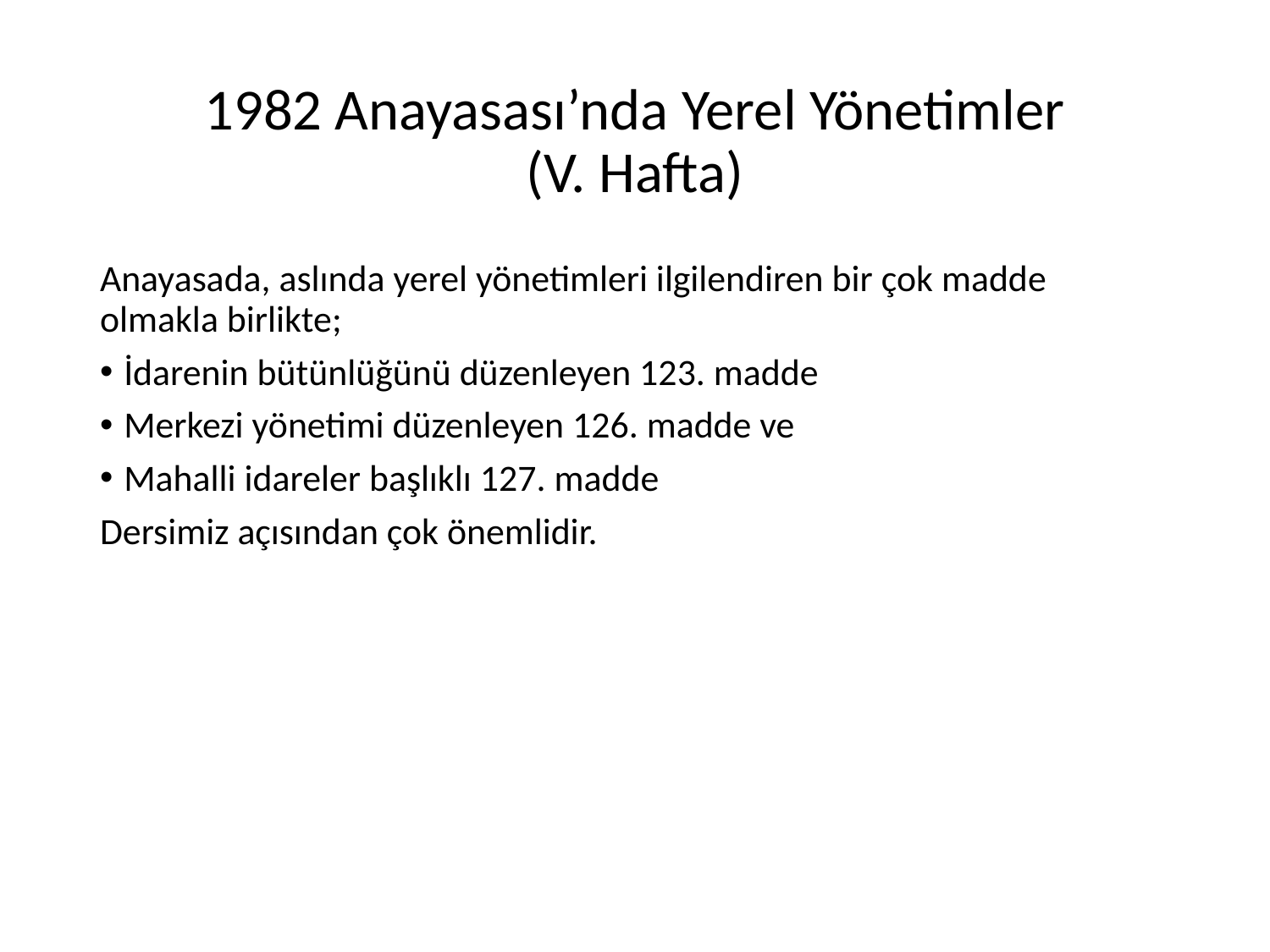

# 1982 Anayasası’nda Yerel Yönetimler (V. Hafta)
Anayasada, aslında yerel yönetimleri ilgilendiren bir çok madde olmakla birlikte;
İdarenin bütünlüğünü düzenleyen 123. madde
Merkezi yönetimi düzenleyen 126. madde ve
Mahalli idareler başlıklı 127. madde
Dersimiz açısından çok önemlidir.